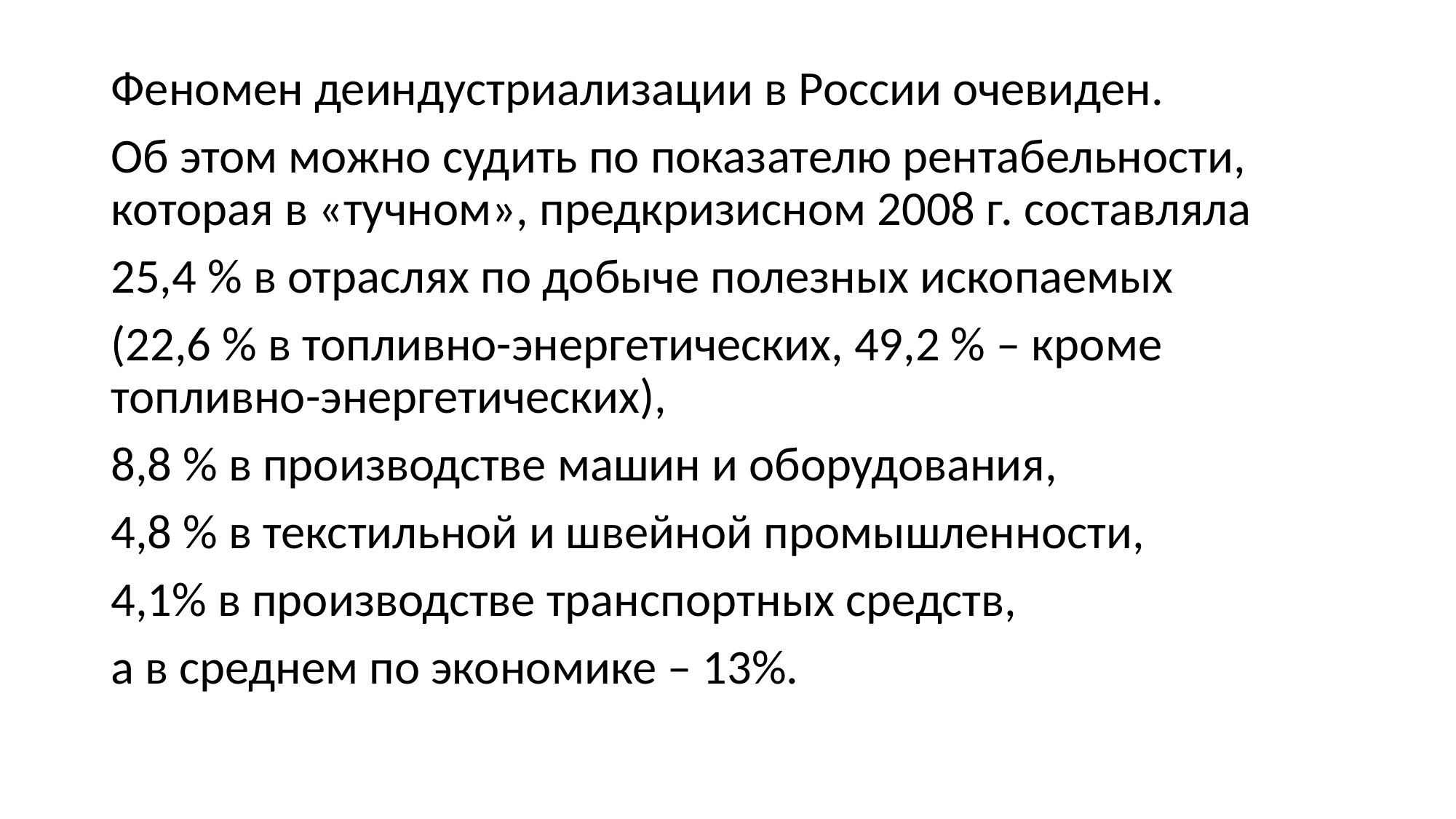

Феномен деиндустриализации в России очевиден.
Об этом можно судить по показателю рентабельности, которая в «тучном», предкризисном 2008 г. составляла
25,4 % в отраслях по добыче полезных ископаемых
(22,6 % в топливно-энергетических, 49,2 % – кроме топливно-энергетических),
8,8 % в производстве машин и оборудования,
4,8 % в текстильной и швейной промышленности,
4,1% в производстве транспортных средств,
а в среднем по экономике – 13%.